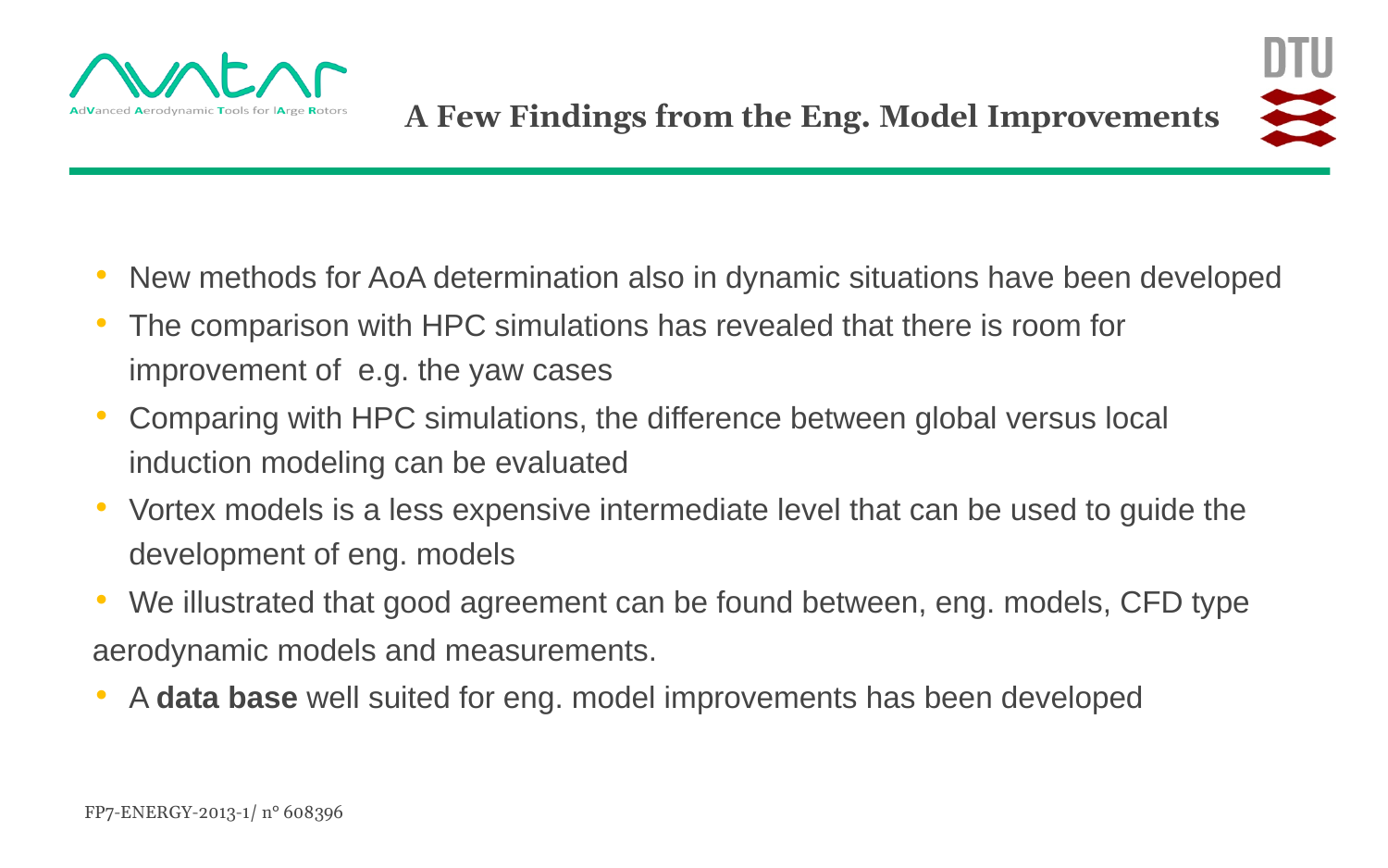

# A Few Findings from the Eng. Model Improvements

New methods for AoA determination also in dynamic situations have been developed
The comparison with HPC simulations has revealed that there is room for improvement of  e.g. the yaw cases
Comparing with HPC simulations, the difference between global versus local induction modeling can be evaluated
Vortex models is a less expensive intermediate level that can be used to guide the development of eng. models
We illustrated that good agreement can be found between, eng. models, CFD type
aerodynamic models and measurements.
A data base well suited for eng. model improvements has been developed